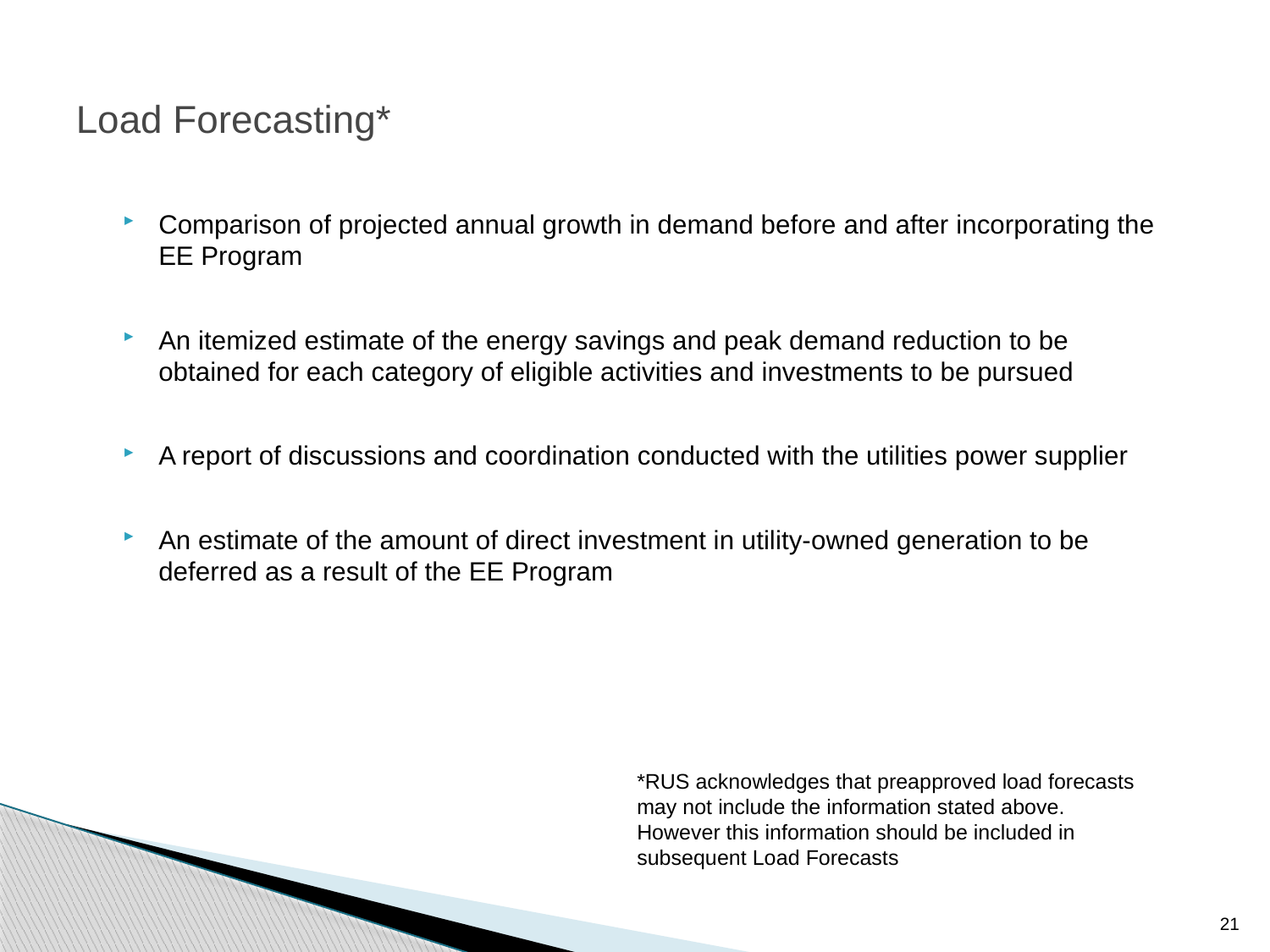

# Load Forecasting*
Comparison of projected annual growth in demand before and after incorporating the EE Program

An itemized estimate of the energy savings and peak demand reduction to be obtained for each category of eligible activities and investments to be pursued

A report of discussions and coordination conducted with the utilities power supplier

An estimate of the amount of direct investment in utility-owned generation to be deferred as a result of the EE Program
*RUS acknowledges that preapproved load forecasts may not include the information stated above.  However this information should be included in subsequent Load Forecasts
21